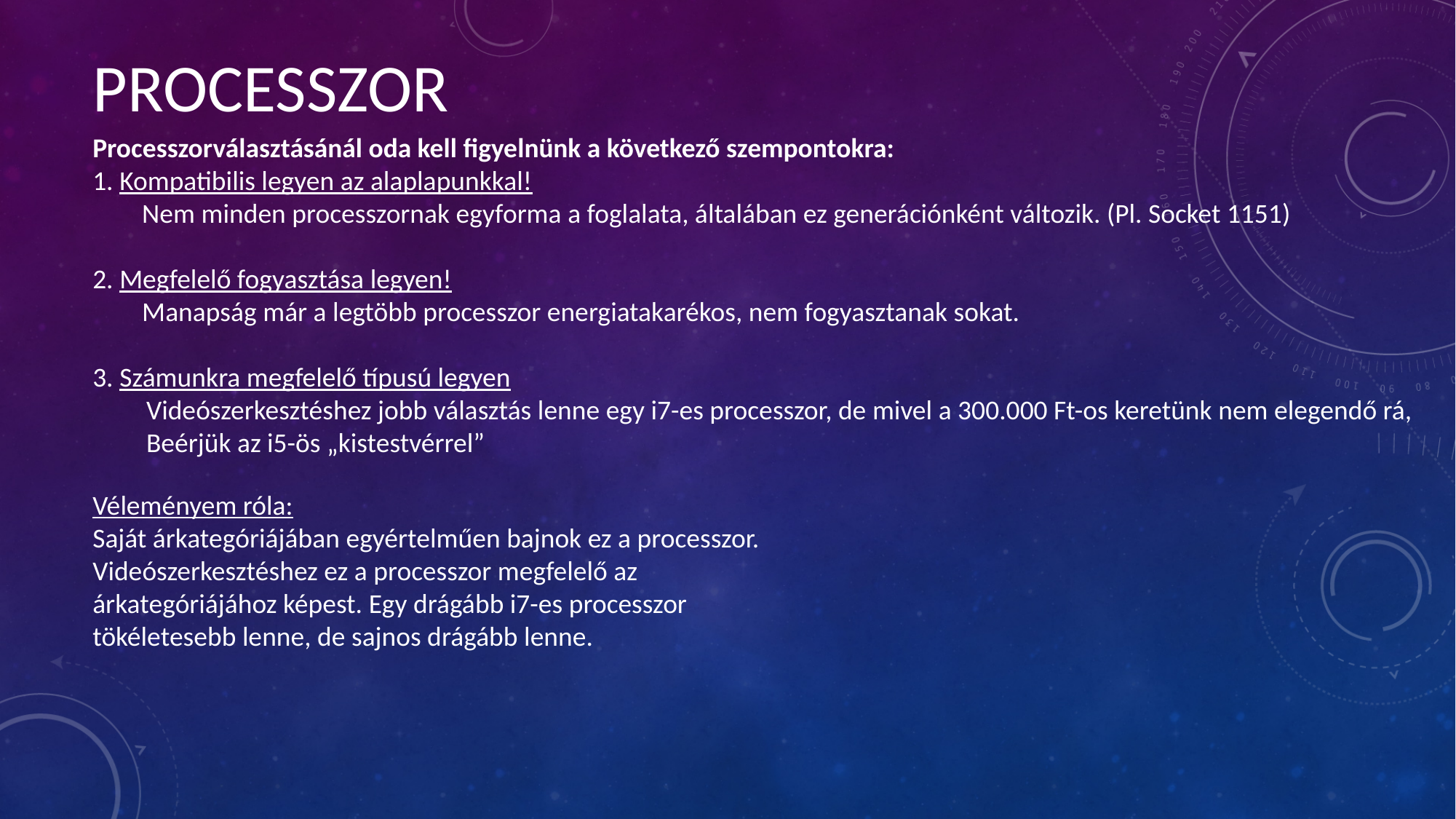

# Processzor
Processzorválasztásánál oda kell figyelnünk a következő szempontokra:
1. Kompatibilis legyen az alaplapunkkal!
        Nem minden processzornak egyforma a foglalata, általában ez generációnként változik. (Pl. Socket 1151)

2. Megfelelő fogyasztása legyen!
        Manapság már a legtöbb processzor energiatakarékos, nem fogyasztanak sokat.

3. Számunkra megfelelő típusú legyen
Videószerkesztéshez jobb választás lenne egy i7-es processzor, de mivel a 300.000 Ft-os keretünk nem elegendő rá,
Beérjük az i5-ös „kistestvérrel”

Véleményem róla:
Saját árkategóriájában egyértelműen bajnok ez a processzor.
Videószerkesztéshez ez a processzor megfelelő az árkategóriájához képest. Egy drágább i7-es processzor tökéletesebb lenne, de sajnos drágább lenne.